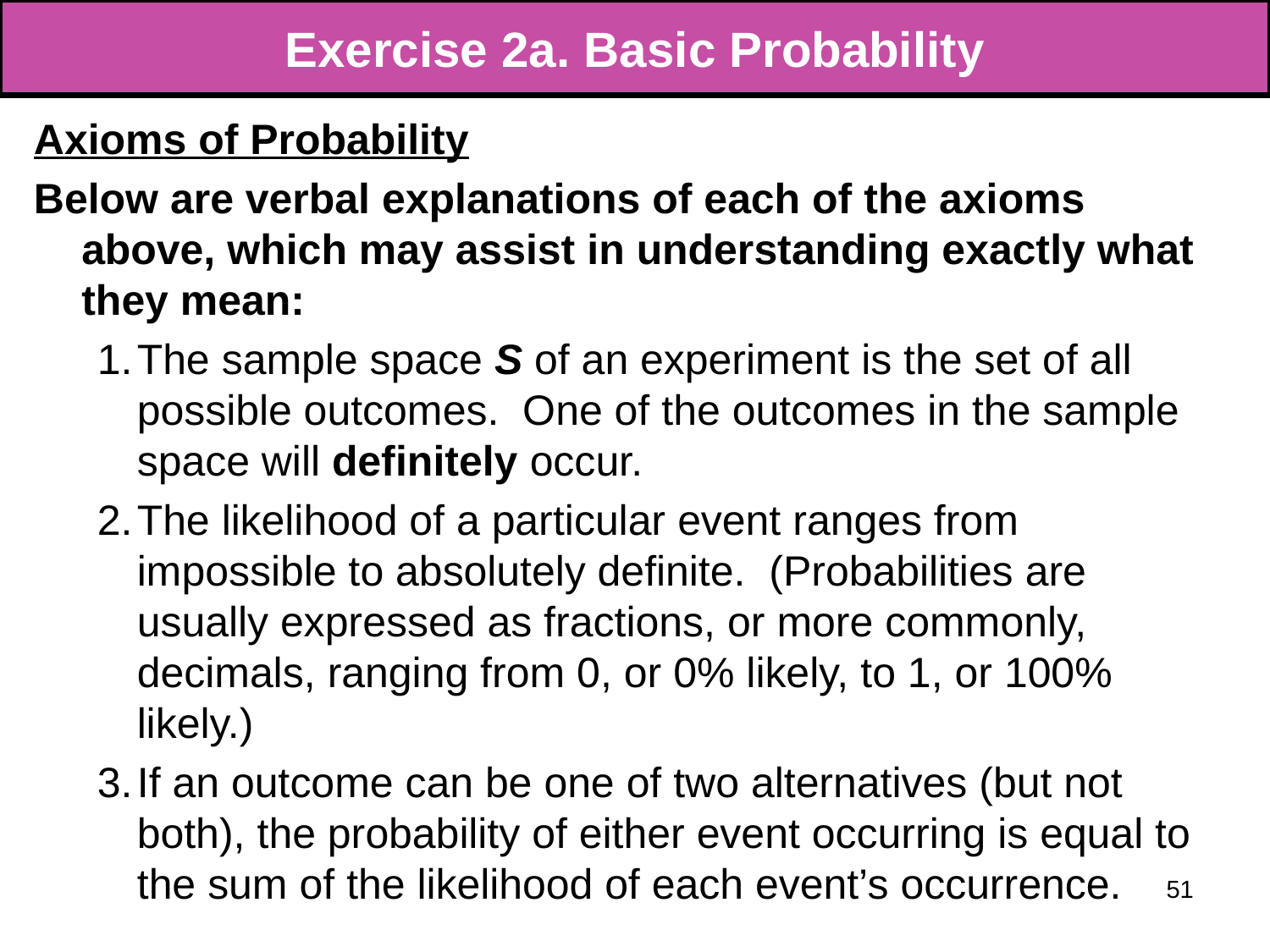

# Exercise 2a. Basic Probability

Axioms of Probability
Below are verbal explanations of each of the axioms above, which may assist in understanding exactly what they mean:
The sample space S of an experiment is the set of all possible outcomes.  One of the outcomes in the sample space will definitely occur.
The likelihood of a particular event ranges from impossible to absolutely definite.  (Probabilities are usually expressed as fractions, or more commonly, decimals, ranging from 0, or 0% likely, to 1, or 100% likely.)
If an outcome can be one of two alternatives (but not both), the probability of either event occurring is equal to the sum of the likelihood of each event’s occurrence.

51